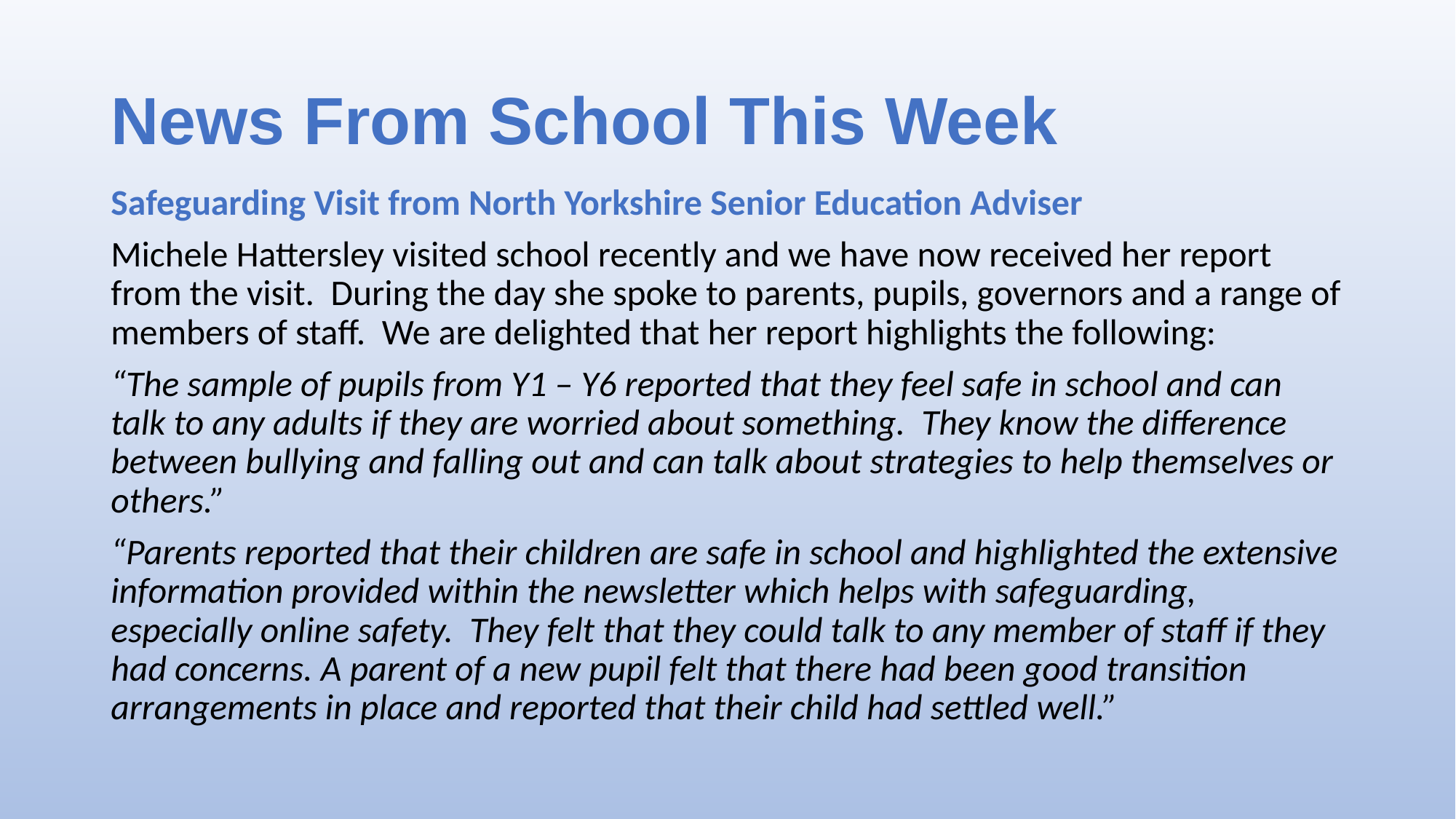

# News From School This Week
Safeguarding Visit from North Yorkshire Senior Education Adviser
Michele Hattersley visited school recently and we have now received her report from the visit.  During the day she spoke to parents, pupils, governors and a range of members of staff.  We are delighted that her report highlights the following:
“The sample of pupils from Y1 – Y6 reported that they feel safe in school and can talk to any adults if they are worried about something.  They know the difference between bullying and falling out and can talk about strategies to help themselves or others.”
“Parents reported that their children are safe in school and highlighted the extensive information provided within the newsletter which helps with safeguarding, especially online safety.  They felt that they could talk to any member of staff if they had concerns. A parent of a new pupil felt that there had been good transition arrangements in place and reported that their child had settled well.”